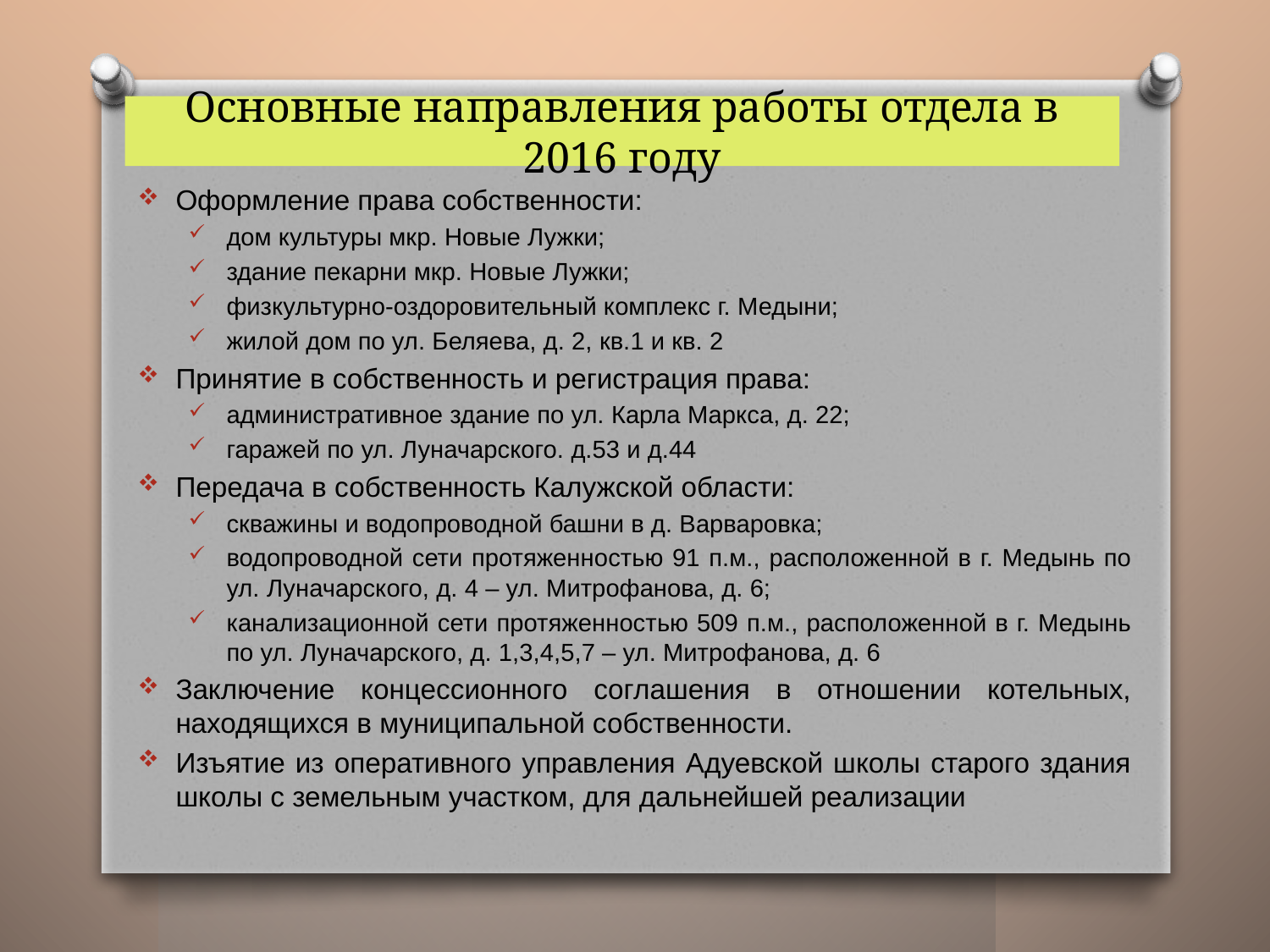

# Основные направления работы отдела в 2016 году
Оформление права собственности:
дом культуры мкр. Новые Лужки;
здание пекарни мкр. Новые Лужки;
физкультурно-оздоровительный комплекс г. Медыни;
жилой дом по ул. Беляева, д. 2, кв.1 и кв. 2
Принятие в собственность и регистрация права:
административное здание по ул. Карла Маркса, д. 22;
гаражей по ул. Луначарского. д.53 и д.44
Передача в собственность Калужской области:
скважины и водопроводной башни в д. Варваровка;
водопроводной сети протяженностью 91 п.м., расположенной в г. Медынь по ул. Луначарского, д. 4 – ул. Митрофанова, д. 6;
канализационной сети протяженностью 509 п.м., расположенной в г. Медынь по ул. Луначарского, д. 1,3,4,5,7 – ул. Митрофанова, д. 6
Заключение концессионного соглашения в отношении котельных, находящихся в муниципальной собственности.
Изъятие из оперативного управления Адуевской школы старого здания школы с земельным участком, для дальнейшей реализации